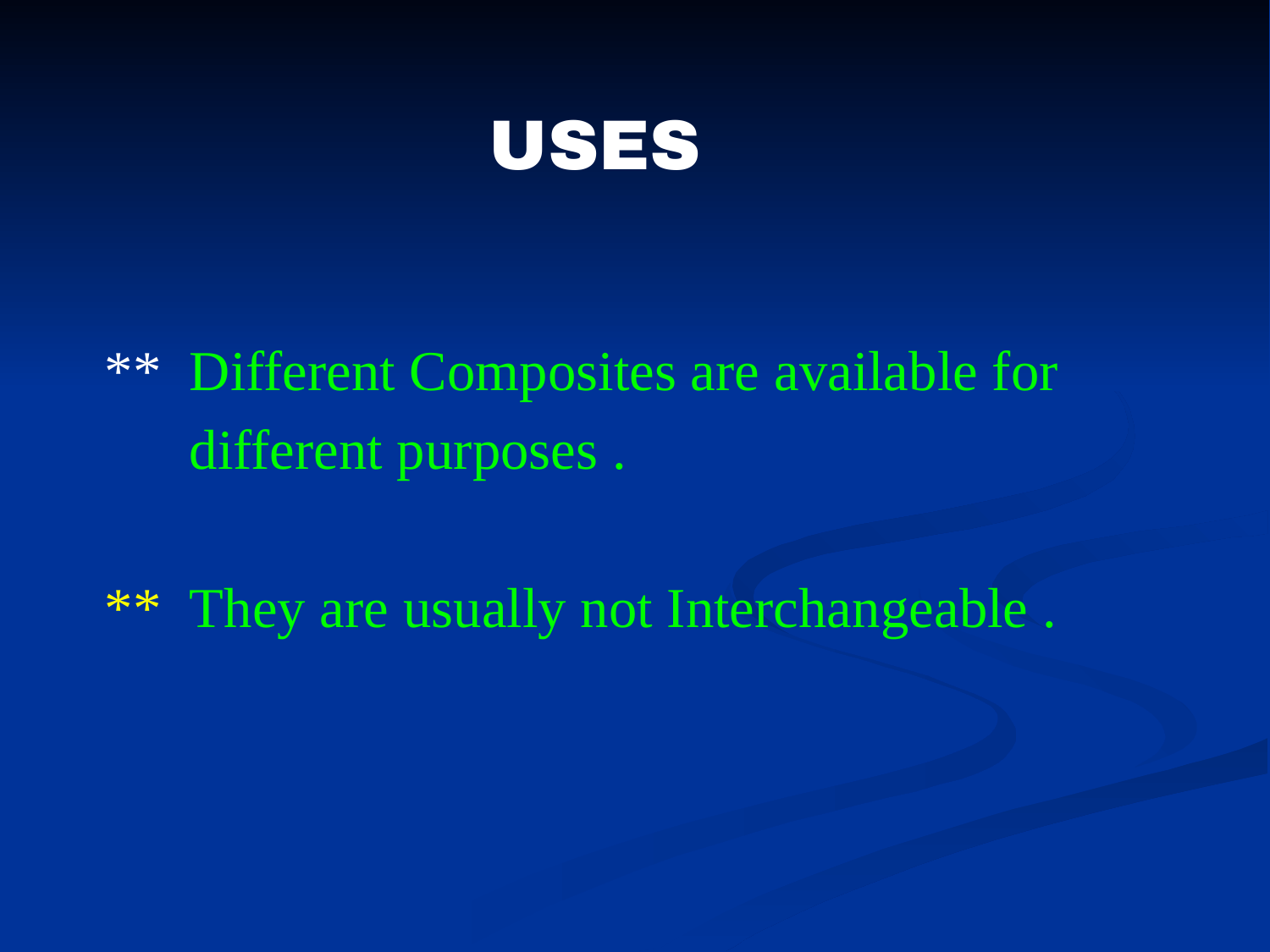

USES
  **  Different Composites are available for
        different purposes .

  **  They are usually not Interchangeable .